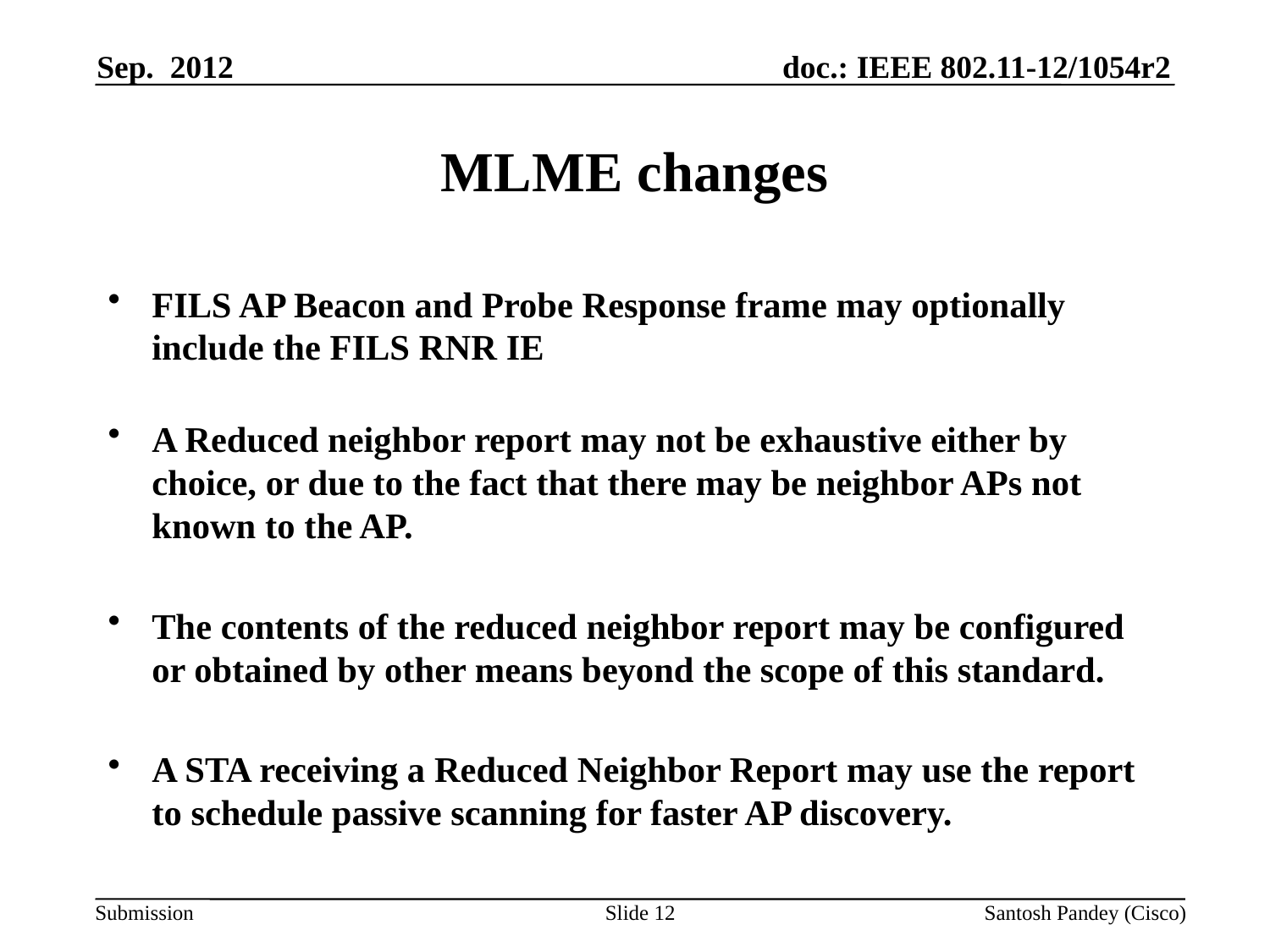

Sep.  2012
# MLME changes
FILS AP Beacon and Probe Response frame may optionally include the FILS RNR IE

A Reduced neighbor report may not be exhaustive either by choice, or due to the fact that there may be neighbor APs not known to the AP.

The contents of the reduced neighbor report may be configured or obtained by other means beyond the scope of this standard.

A STA receiving a Reduced Neighbor Report may use the report to schedule passive scanning for faster AP discovery.
Slide 12
Santosh Pandey (Cisco)